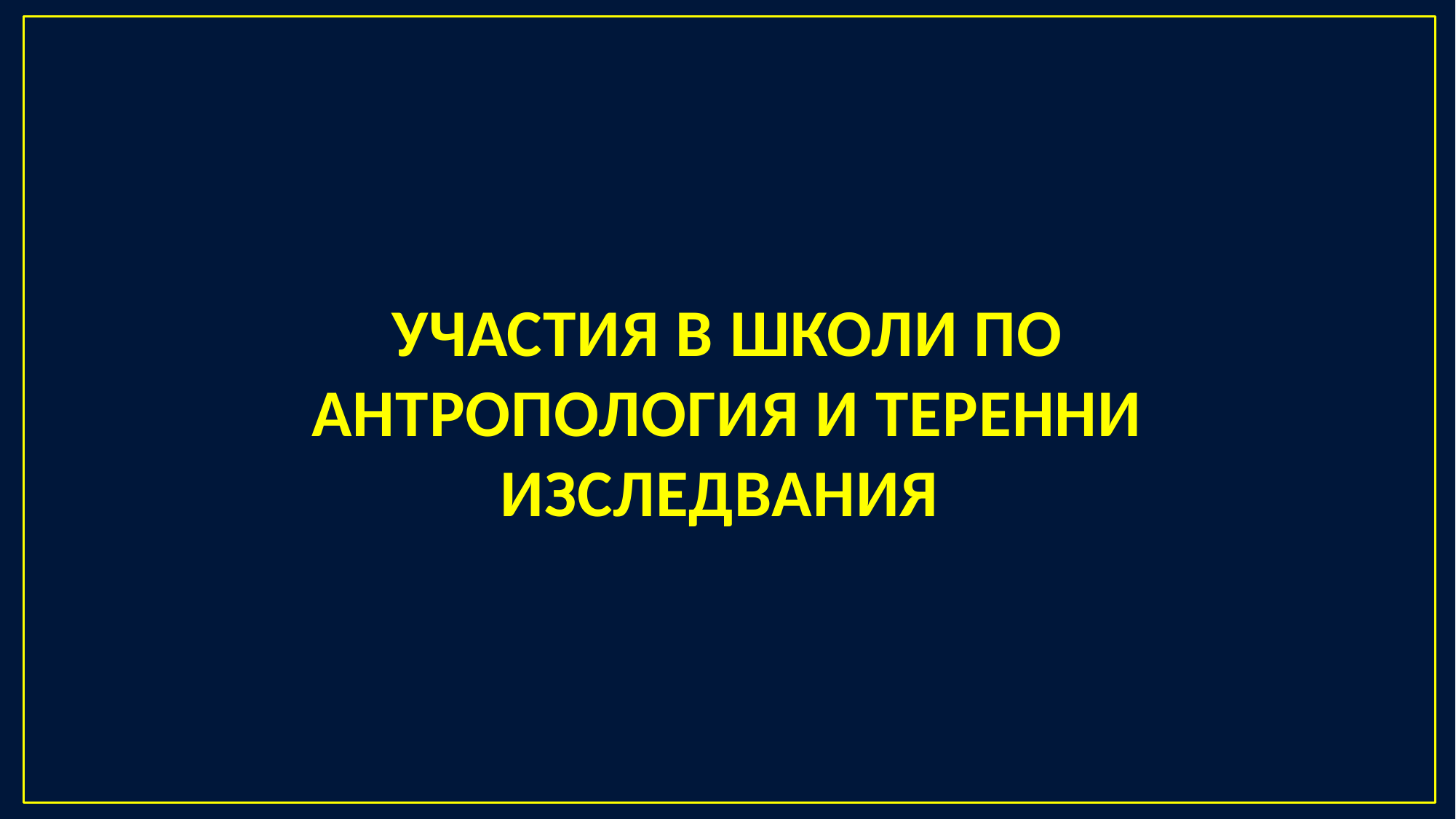

УЧАСТИЯ В ШКОЛИ ПО АНТРОПОЛОГИЯ И ТЕРЕННИ ИЗСЛЕДВАНИЯ